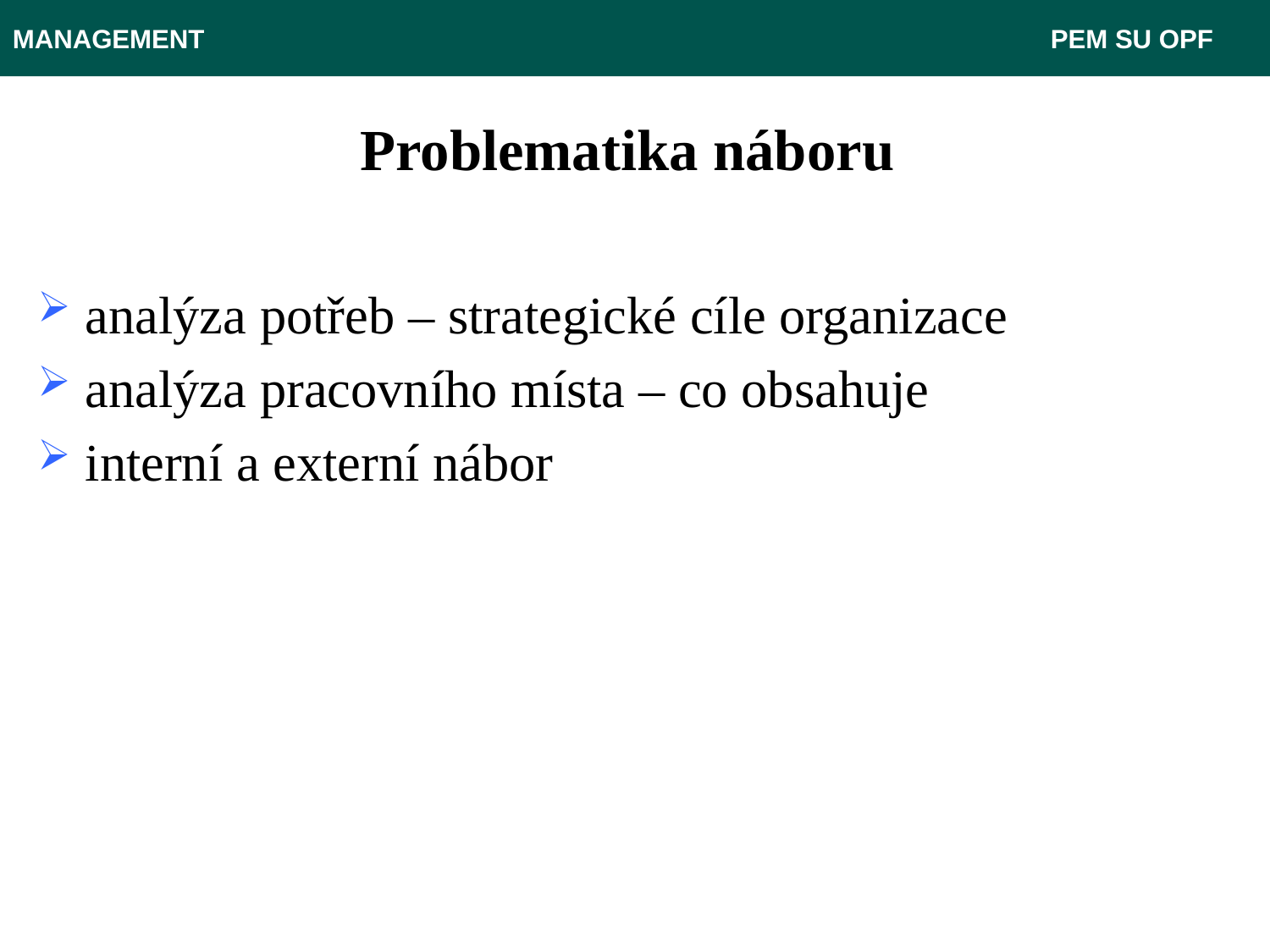

MANAGEMENT							   PEM SU OPF
# Problematika náboru

analýza potřeb – strategické cíle organizace
analýza pracovního místa – co obsahuje
interní a externí nábor